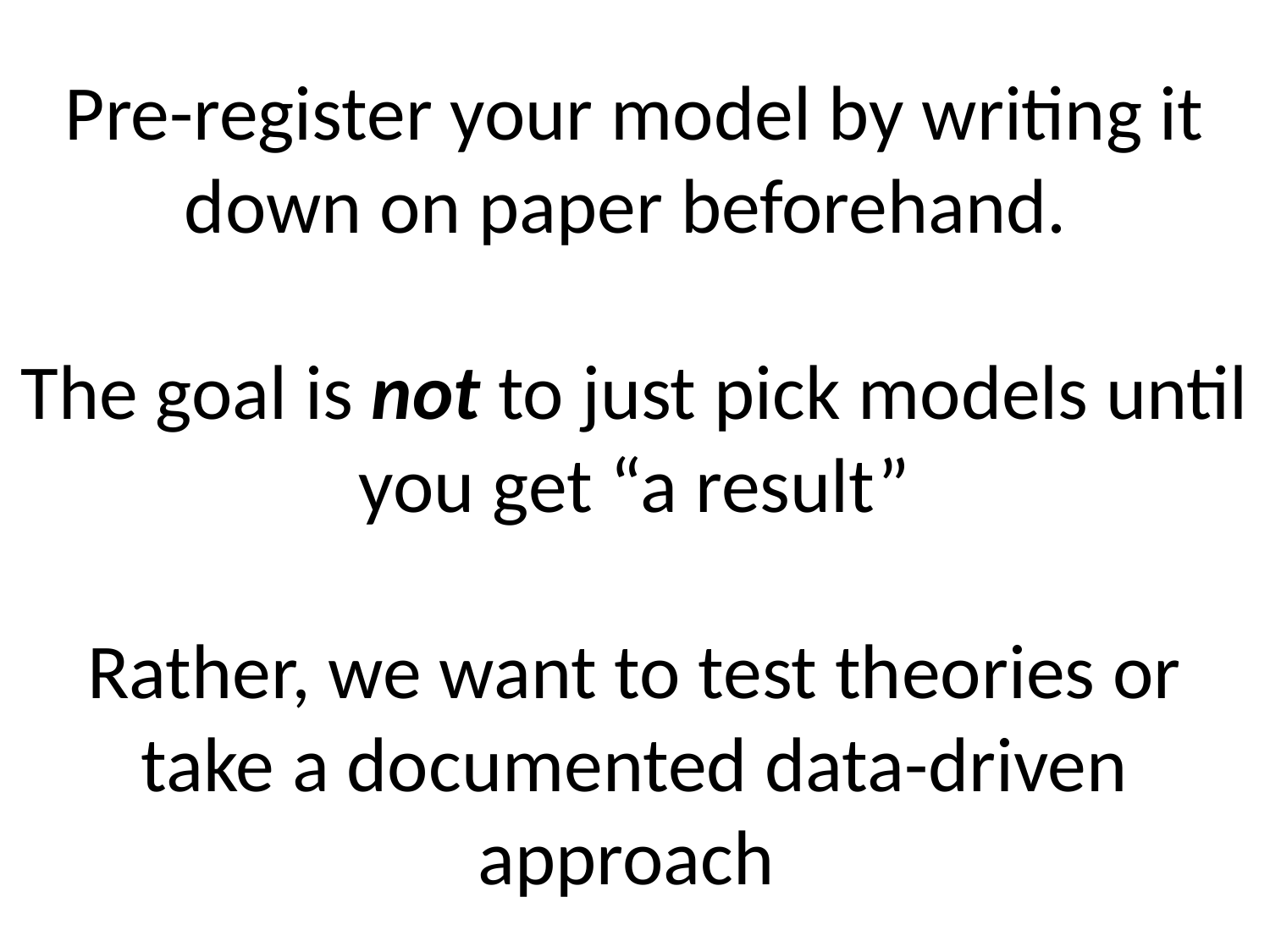

Pre-register your model by writing it down on paper beforehand.

The goal is not to just pick models until you get “a result”

Rather, we want to test theories or take a documented data-driven approach